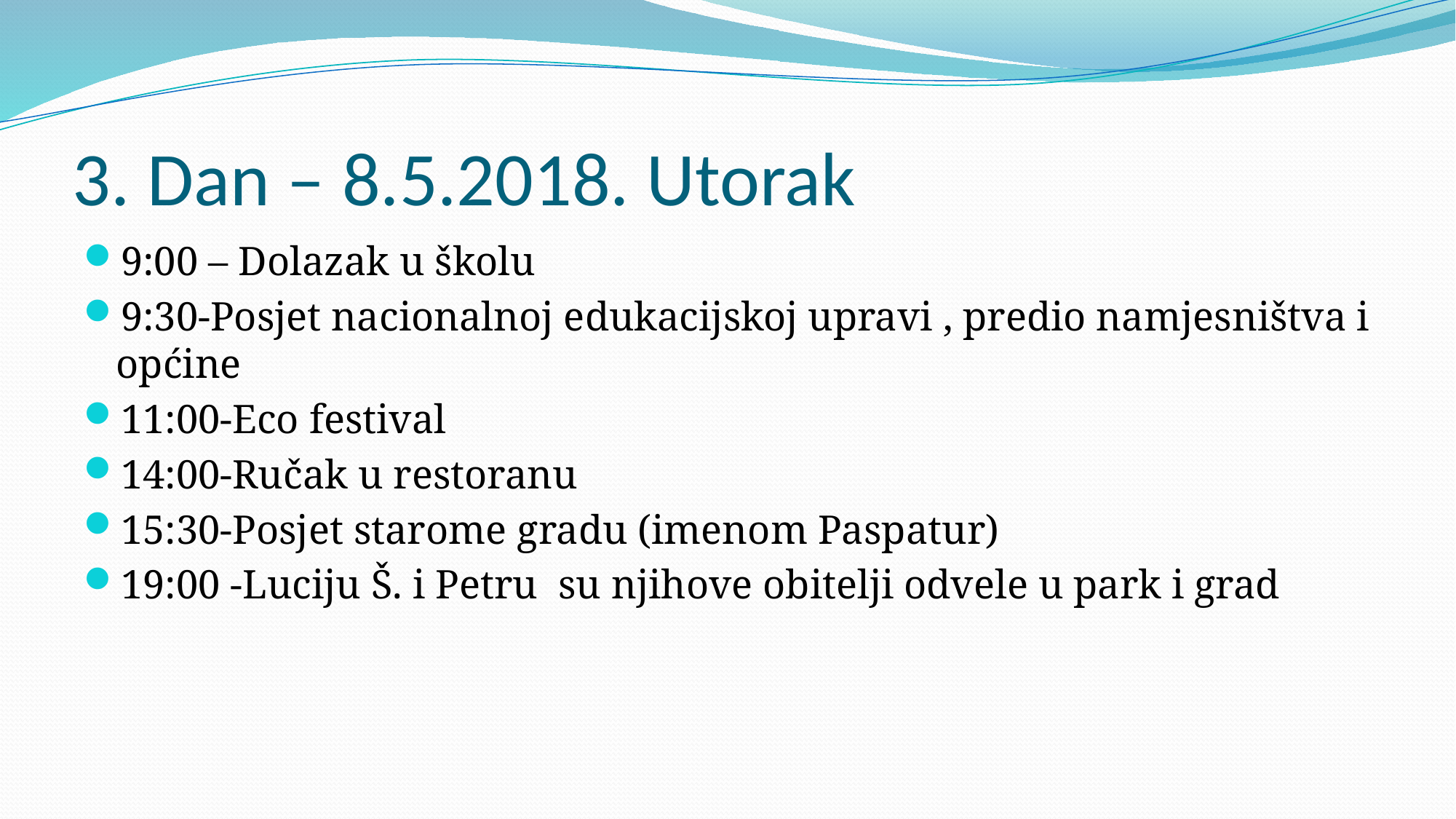

# 3. Dan – 8.5.2018. Utorak
9:00 – Dolazak u školu
9:30-Posjet nacionalnoj edukacijskoj upravi , predio namjesništva i općine
11:00-Eco festival
14:00-Ručak u restoranu
15:30-Posjet starome gradu (imenom Paspatur)
19:00 -Luciju Š. i Petru  su njihove obitelji odvele u park i grad